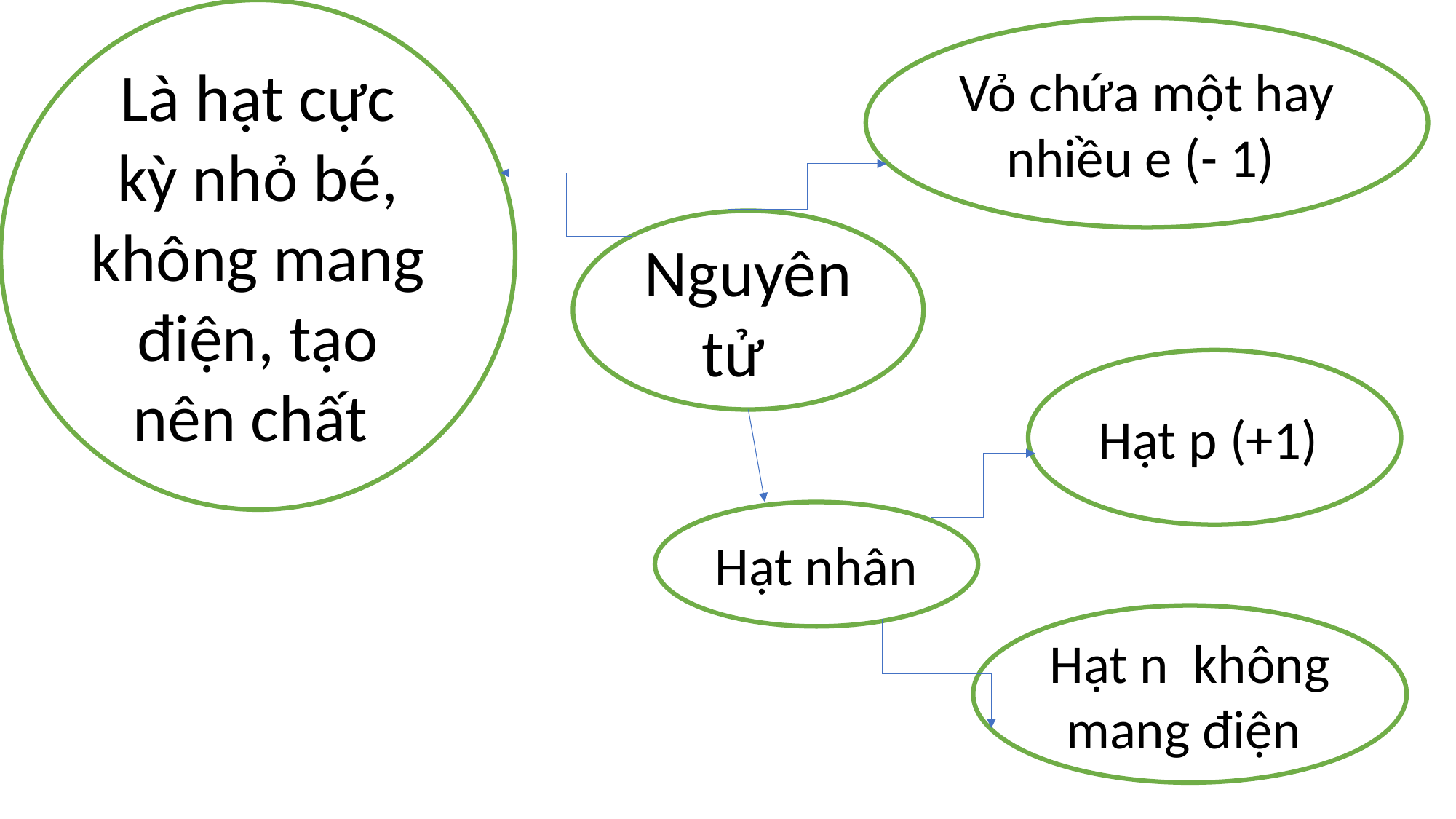

Là hạt cực kỳ nhỏ bé, không mang điện, tạo nên chất
Vỏ chứa một hay nhiều e (- 1)
Nguyên tử
Hạt p (+1)
Hạt nhân
Hạt n  không mang điện